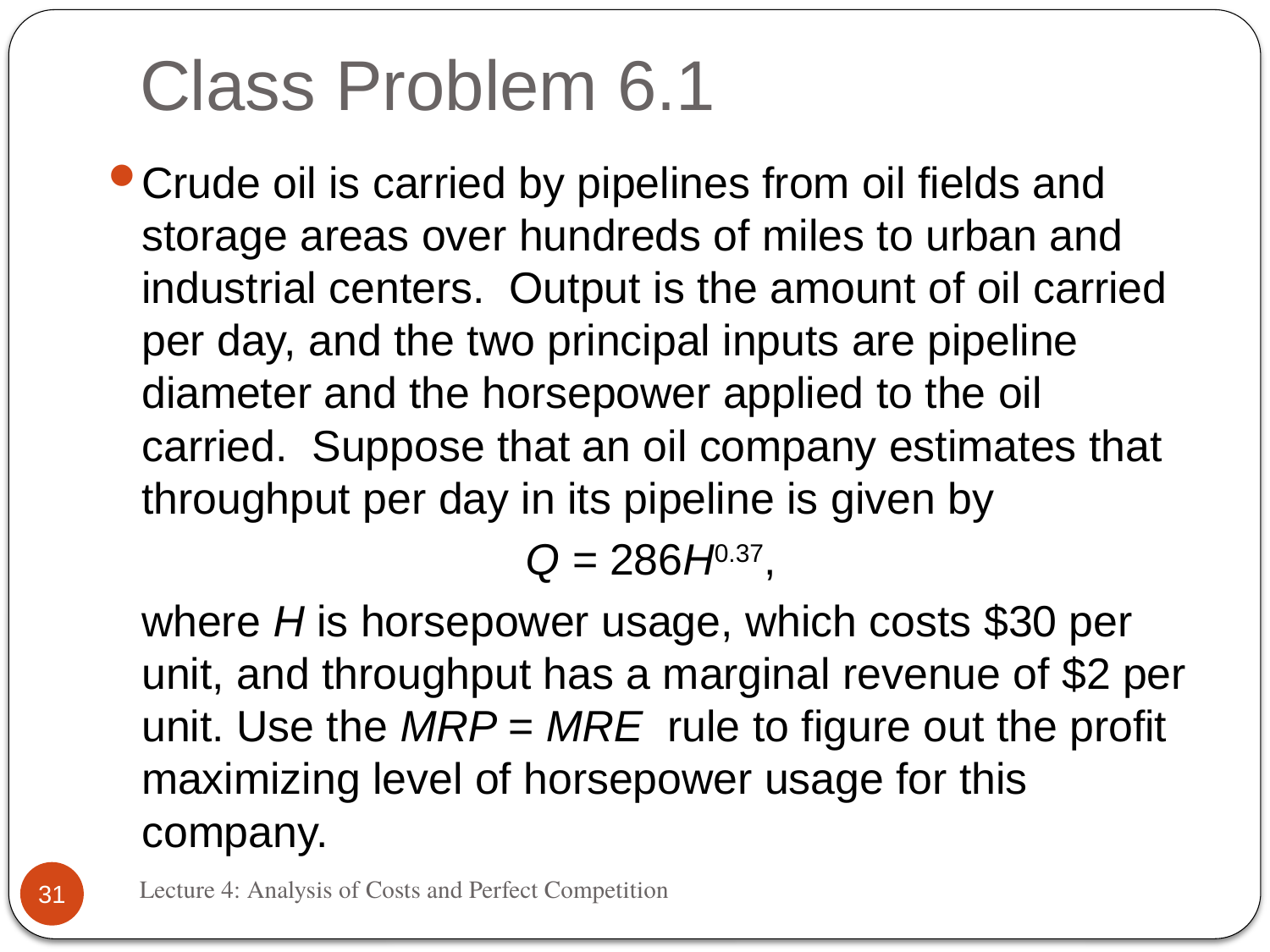

# Class Problem 6.1
Crude oil is carried by pipelines from oil fields and storage areas over hundreds of miles to urban and industrial centers.  Output is the amount of oil carried per day, and the two principal inputs are pipeline diameter and the horsepower applied to the oil carried.  Suppose that an oil company estimates that throughput per day in its pipeline is given by
Q = 286H0.37,
	where H is horsepower usage, which costs $30 per unit, and throughput has a marginal revenue of $2 per unit. Use the MRP = MRE  rule to figure out the profit maximizing level of horsepower usage for this company.
Lecture 4: Analysis of Costs and Perfect Competition
31